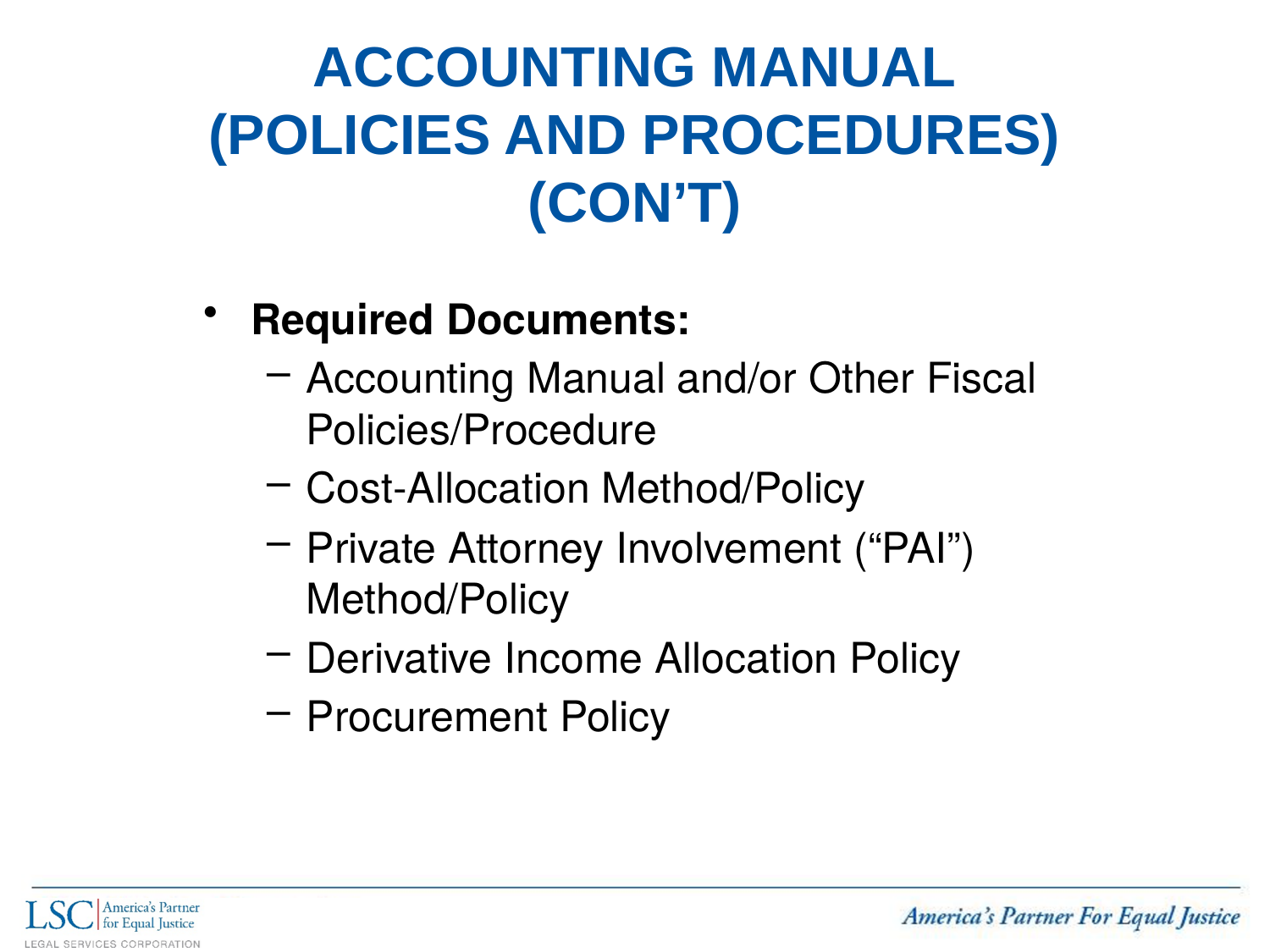

# Accounting Manual (Policies and Procedures) (Con’t)
Required Documents:
Accounting Manual and/or Other Fiscal Policies/Procedure
Cost-Allocation Method/Policy
Private Attorney Involvement (“PAI”) Method/Policy
Derivative Income Allocation Policy
Procurement Policy